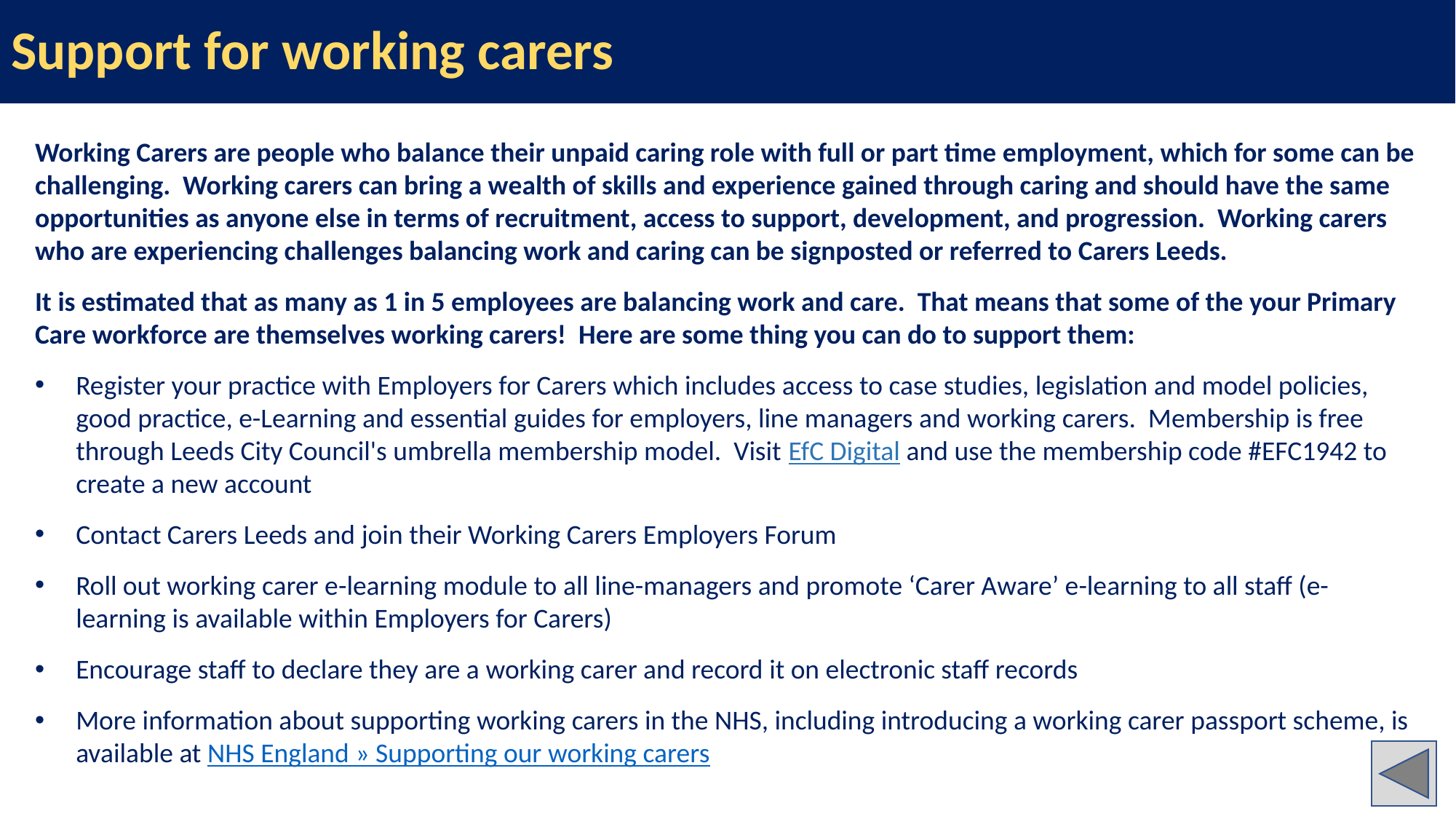

# Support for working carers
Working Carers are people who balance their unpaid caring role with full or part time employment, which for some can be challenging.  Working carers can bring a wealth of skills and experience gained through caring and should have the same opportunities as anyone else in terms of recruitment, access to support, development, and progression.  Working carers who are experiencing challenges balancing work and caring can be signposted or referred to Carers Leeds.
It is estimated that as many as 1 in 5 employees are balancing work and care.  That means that some of the your Primary Care workforce are themselves working carers!  Here are some thing you can do to support them:
Register your practice with Employers for Carers which includes access to case studies, legislation and model policies, good practice, e-Learning and essential guides for employers, line managers and working carers.  Membership is free through Leeds City Council's umbrella membership model.  Visit EfC Digital and use the membership code #EFC1942 to create a new account
Contact Carers Leeds and join their Working Carers Employers Forum
Roll out working carer e-learning module to all line-managers and promote ‘Carer Aware’ e-learning to all staff (e-learning is available within Employers for Carers)
Encourage staff to declare they are a working carer and record it on electronic staff records
More information about supporting working carers in the NHS, including introducing a working carer passport scheme, is available at NHS England » Supporting our working carers